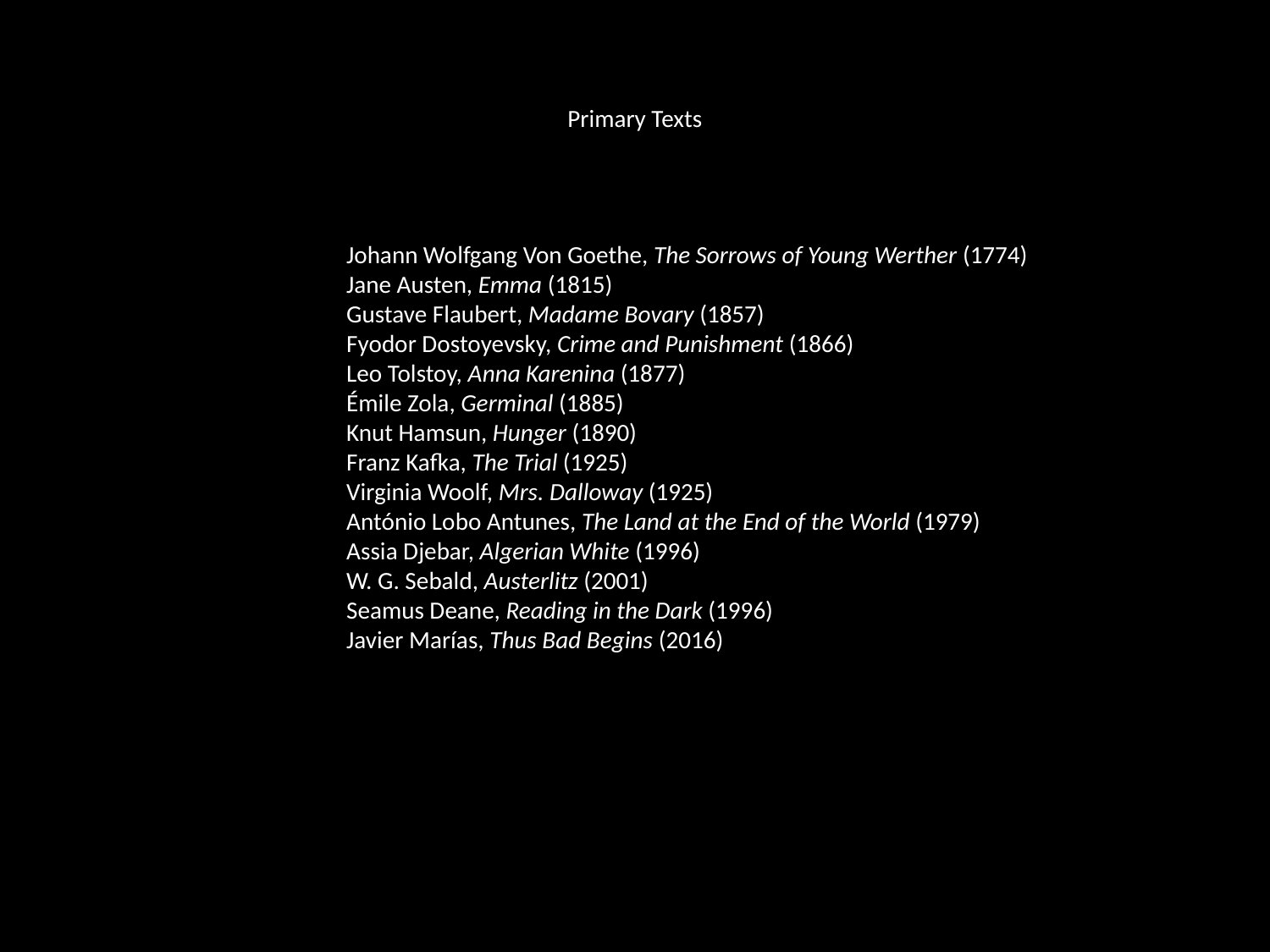

# Primary Texts

Johann Wolfgang Von Goethe, The Sorrows of Young Werther (1774)
Jane Austen, Emma (1815)
Gustave Flaubert, Madame Bovary (1857)
Fyodor Dostoyevsky, Crime and Punishment (1866)
Leo Tolstoy, Anna Karenina (1877)
Émile Zola, Germinal (1885)
Knut Hamsun, Hunger (1890)
Franz Kafka, The Trial (1925)
Virginia Woolf, Mrs. Dalloway (1925)
António Lobo Antunes, The Land at the End of the World (1979)
Assia Djebar, Algerian White (1996)
W. G. Sebald, Austerlitz (2001)
Seamus Deane, Reading in the Dark (1996)
Javier Marías, Thus Bad Begins (2016)